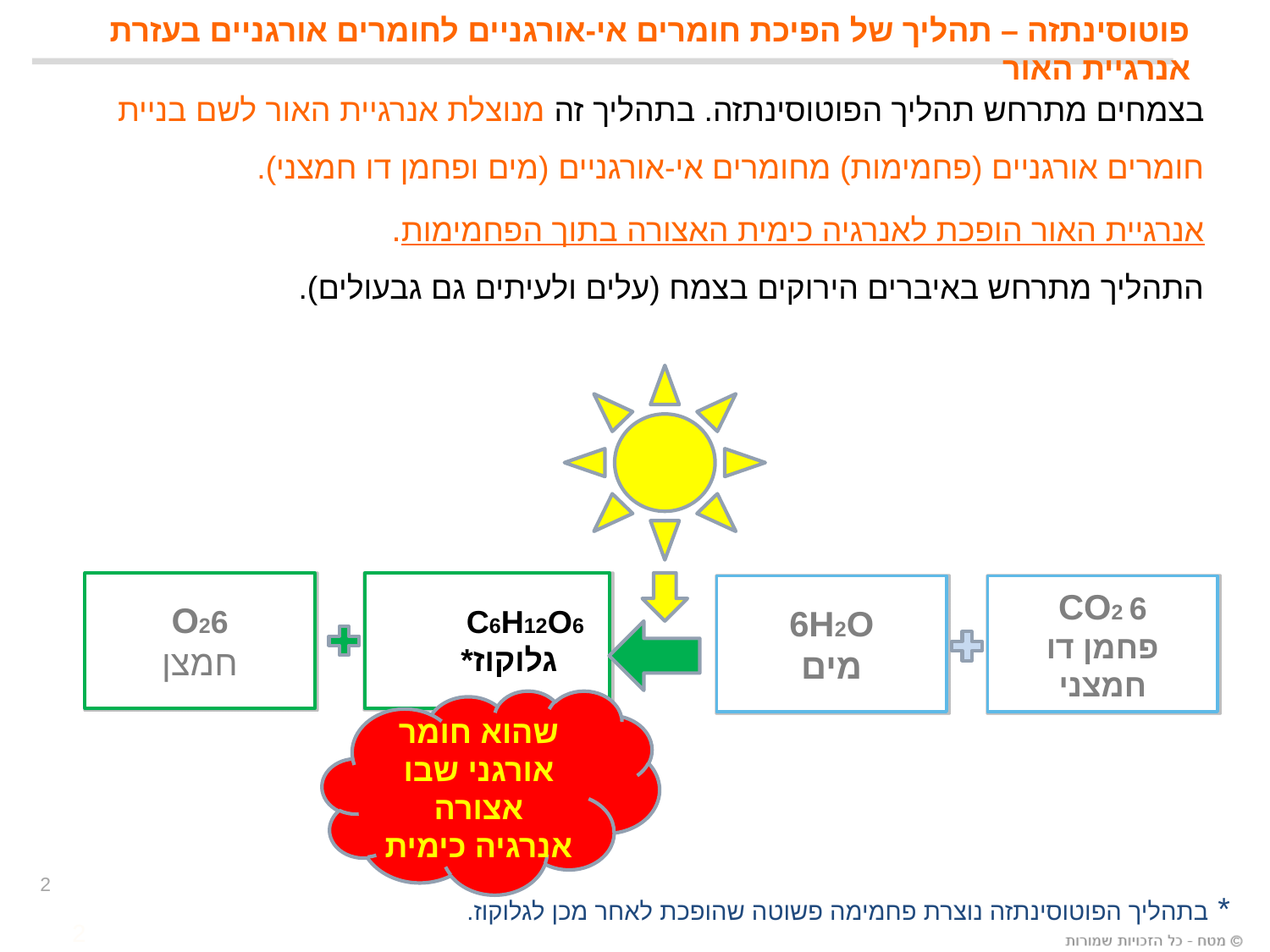

# פוטוסינתזה – תהליך של הפיכת חומרים אי-אורגניים לחומרים אורגניים בעזרת אנרגיית האור

בצמחים מתרחש תהליך הפוטוסינתזה. בתהליך זה מנוצלת אנרגיית האור לשם בניית חומרים אורגניים (פחמימות) מחומרים אי-אורגניים (מים ופחמן דו חמצני).
אנרגיית האור הופכת לאנרגיה כימית האצורה בתוך הפחמימות.
התהליך מתרחש באיברים הירוקים בצמח (עלים ולעיתים גם גבעולים).

O26
חמצן

6H2O
מים
CO2 6
פחמן דו חמצני

 C6H12O6
    גלוקוז*
שהוא חומר אורגני שבו אצורה אנרגיה כימית
2
* בתהליך הפוטוסינתזה נוצרת פחמימה פשוטה שהופכת לאחר מכן לגלוקוז.
2